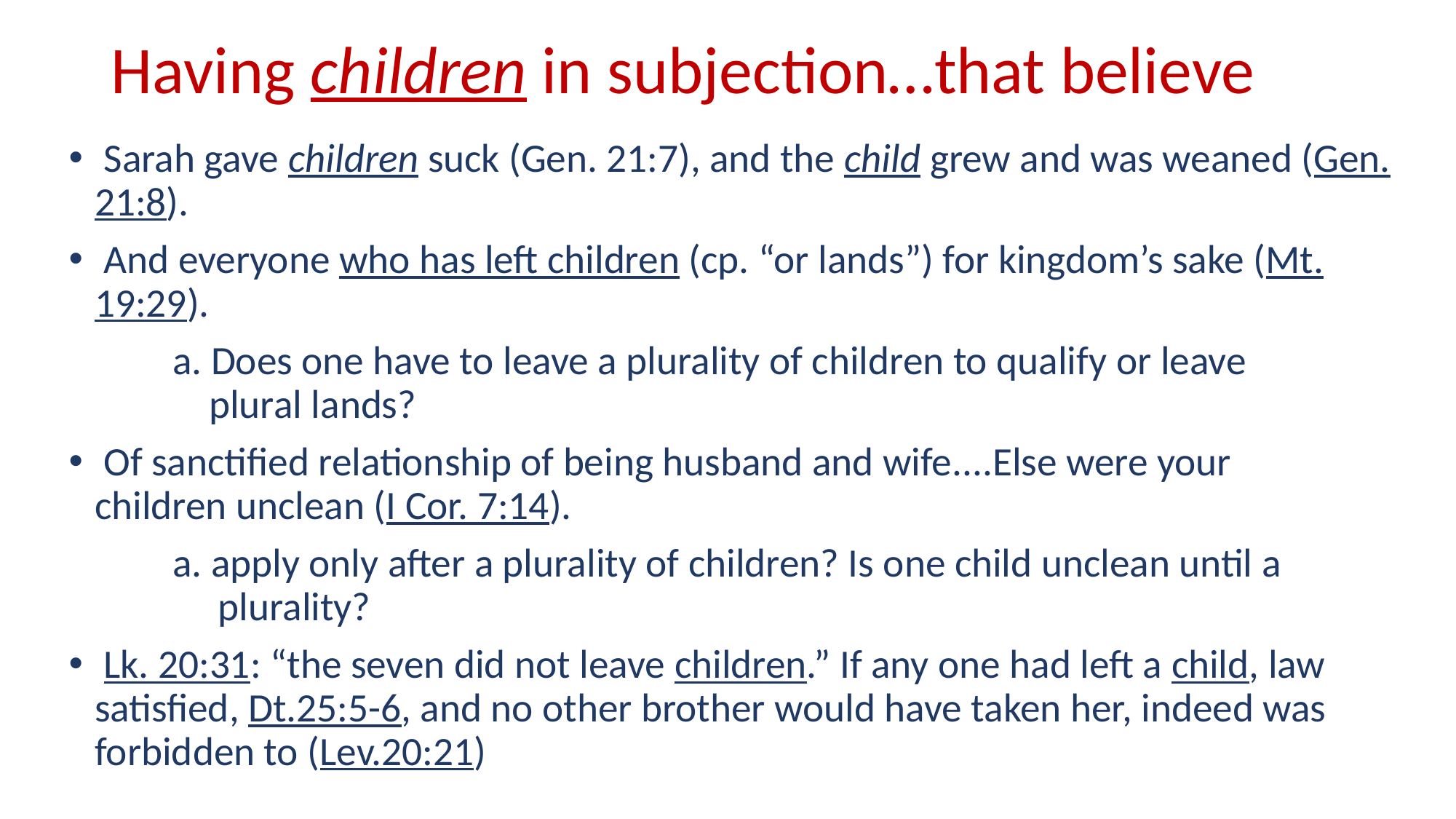

# Having children in subjection…that believe
 Sarah gave children suck (Gen. 21:7), and the child grew and was weaned (Gen. 21:8).
 And everyone who has left children (cp. “or lands”) for kingdom’s sake (Mt. 19:29).
	a. Does one have to leave a plurality of children to qualify or leave 	  	    plural lands?
 Of sanctified relationship of being husband and wife....Else were your      children unclean (I Cor. 7:14).
	a. apply only after a plurality of children? Is one child unclean until a 	 	     plurality?
 Lk. 20:31: “the seven did not leave children.” If any one had left a child, law satisfied, Dt.25:5-6, and no other brother would have taken her, indeed was forbidden to (Lev.20:21)